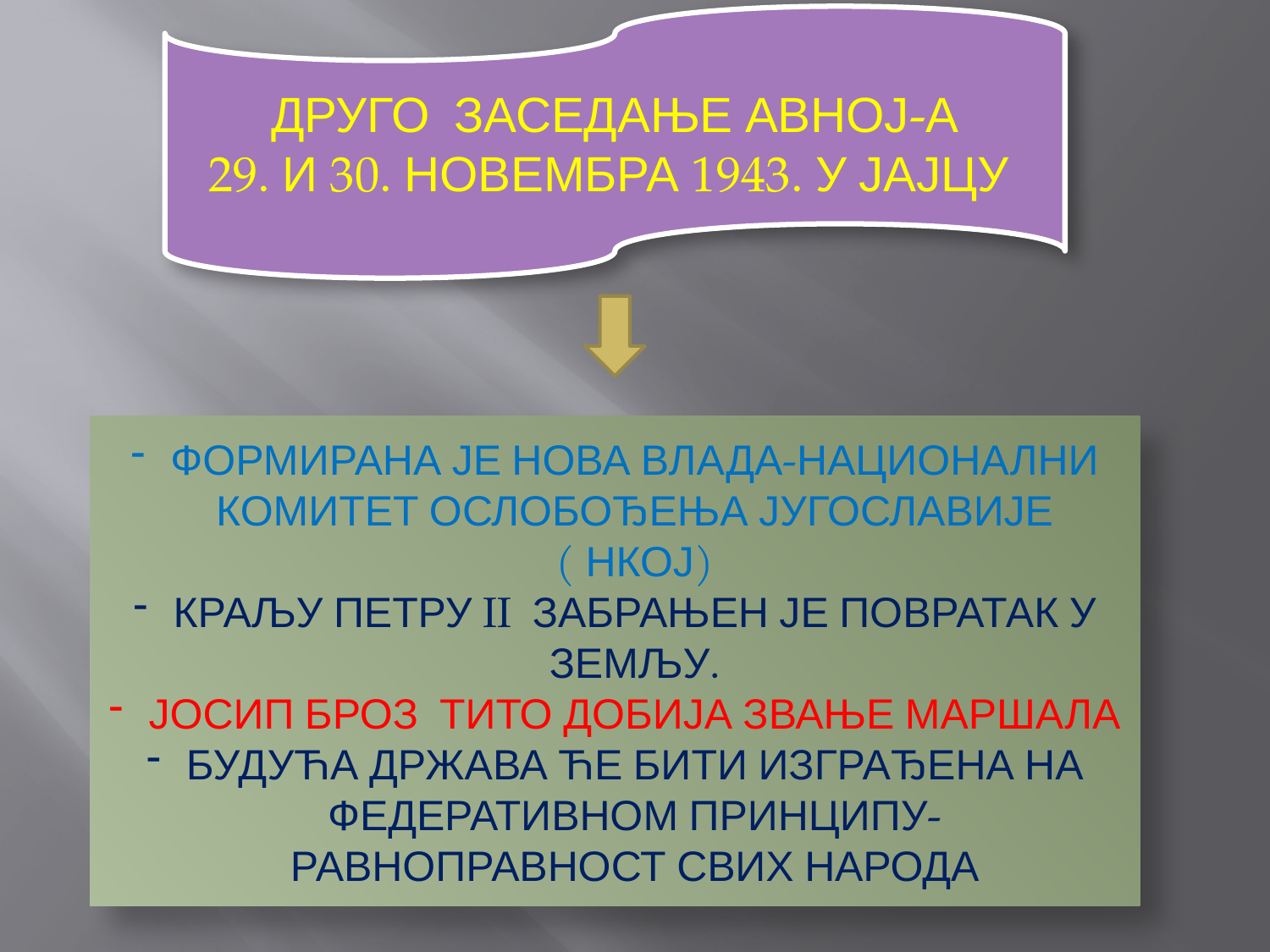

ДРУГО  ЗАСЕДАЊЕ АВНОЈ-А
29. И 30. НОВЕМБРА 1943. У ЈАЈЦУ

ФОРМИРАНА ЈЕ НОВА ВЛАДА-НАЦИОНАЛНИ КОМИТЕТ ОСЛОБОЂЕЊА ЈУГОСЛАВИЈЕ ( НКОЈ)
КРАЉУ ПЕТРУ II  ЗАБРАЊЕН ЈЕ ПОВРАТАК У ЗЕМЉУ.
ЈОСИП БРОЗ  ТИТО ДОБИЈА ЗВАЊЕ МАРШАЛА
БУДУЋА ДРЖАВА ЋЕ БИТИ ИЗГРАЂЕНА НА ФЕДЕРАТИВНОМ ПРИНЦИПУ-РАВНОПРАВНОСТ СВИХ НАРОДА